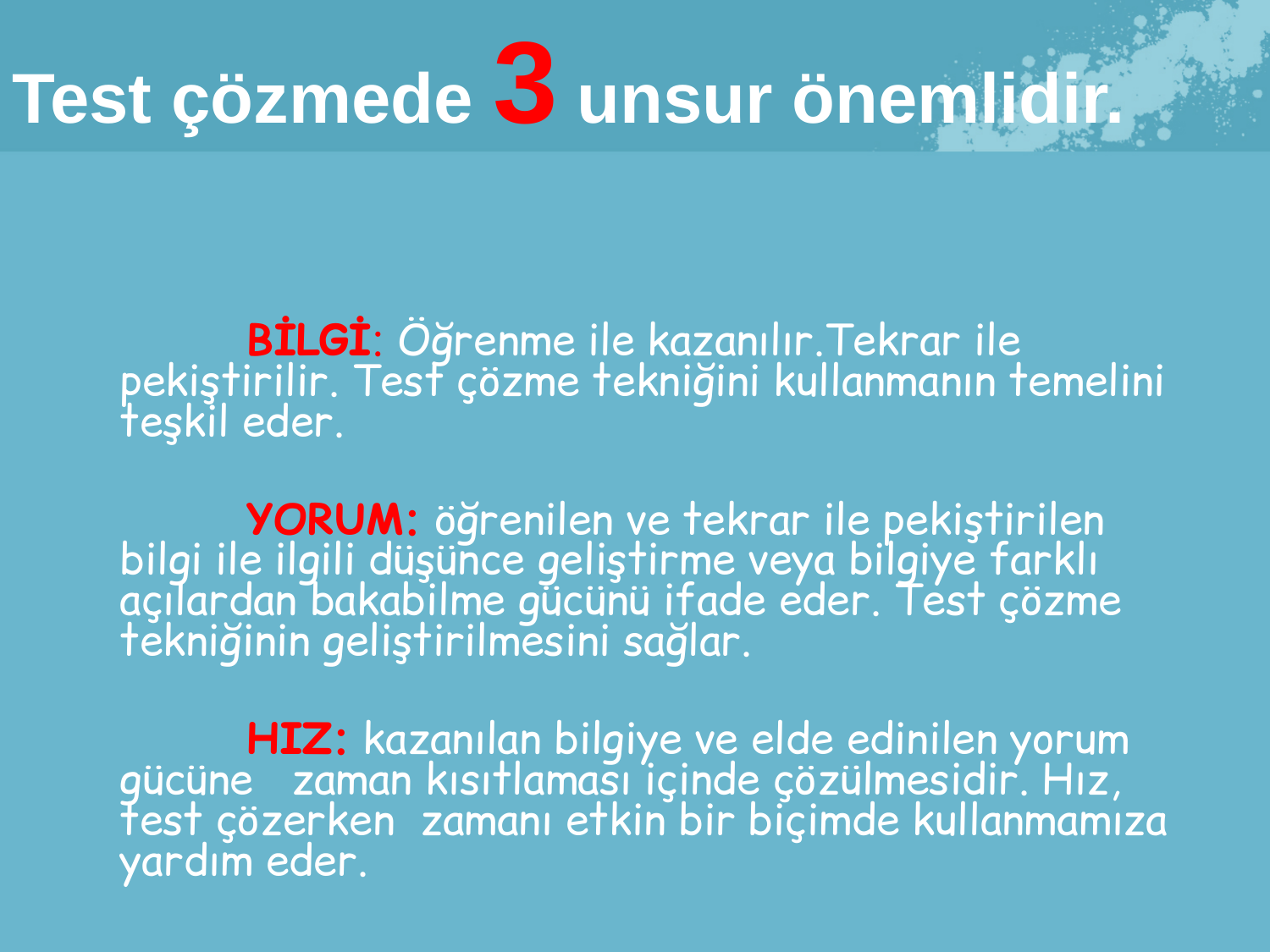

# Test çözmede 3 unsur önemlidir.
	BİLGİ: Öğrenme ile kazanılır.Tekrar ile pekiştirilir. Test çözme tekniğini kullanmanın temelini teşkil eder.

 	YORUM: öğrenilen ve tekrar ile pekiştirilen bilgi ile ilgili düşünce geliştirme veya bilgiye farklı açılardan bakabilme gücünü ifade eder. Test çözme tekniğinin geliştirilmesini sağlar.

	HIZ: kazanılan bilgiye ve elde edinilen yorum gücüne   zaman kısıtlaması içinde çözülmesidir. Hız, test çözerken  zamanı etkin bir biçimde kullanmamıza yardım eder.